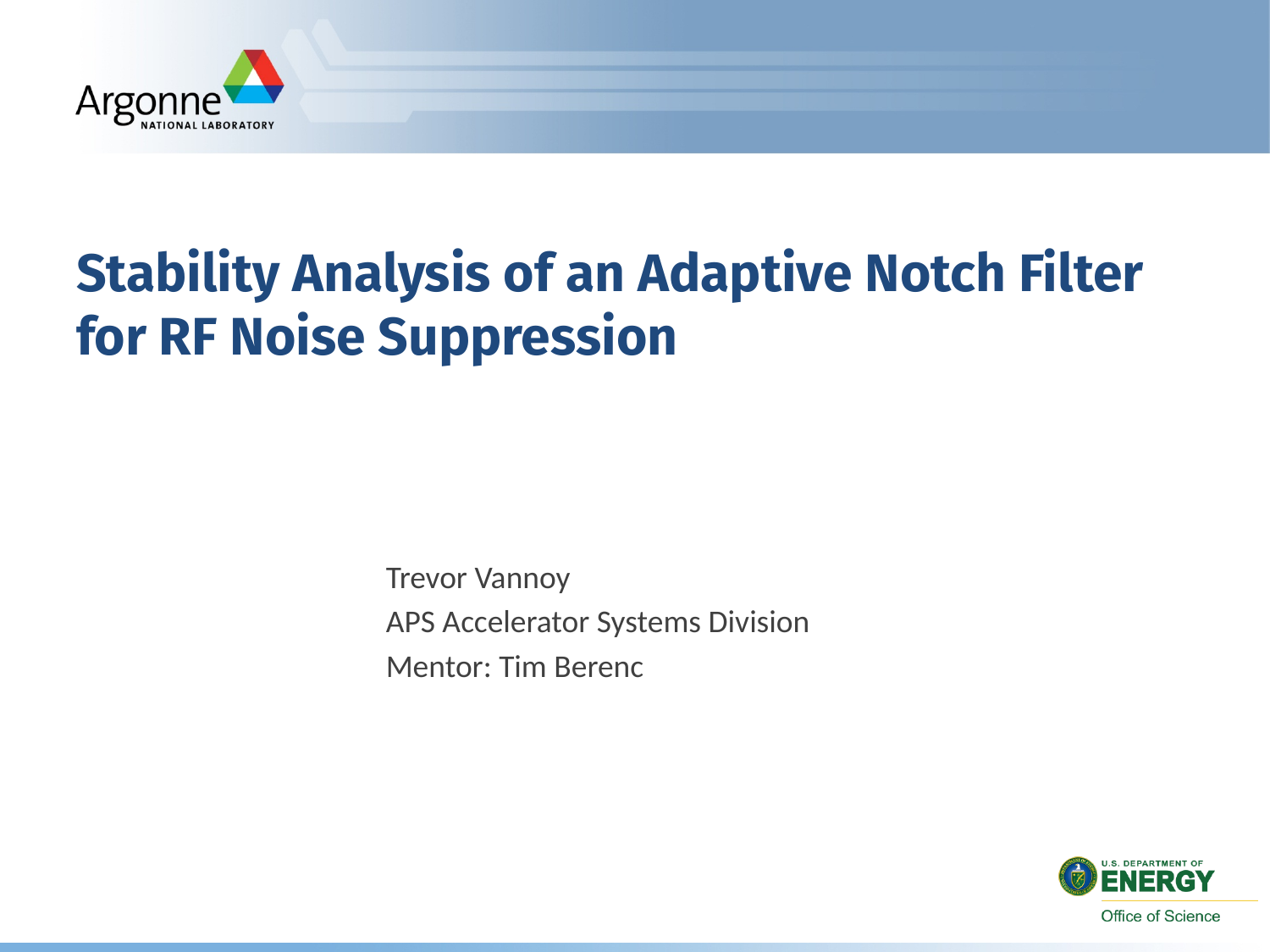

# Stability Analysis of an Adaptive Notch Filter for RF Noise Suppression
Trevor Vannoy
APS Accelerator Systems Division
Mentor: Tim Berenc